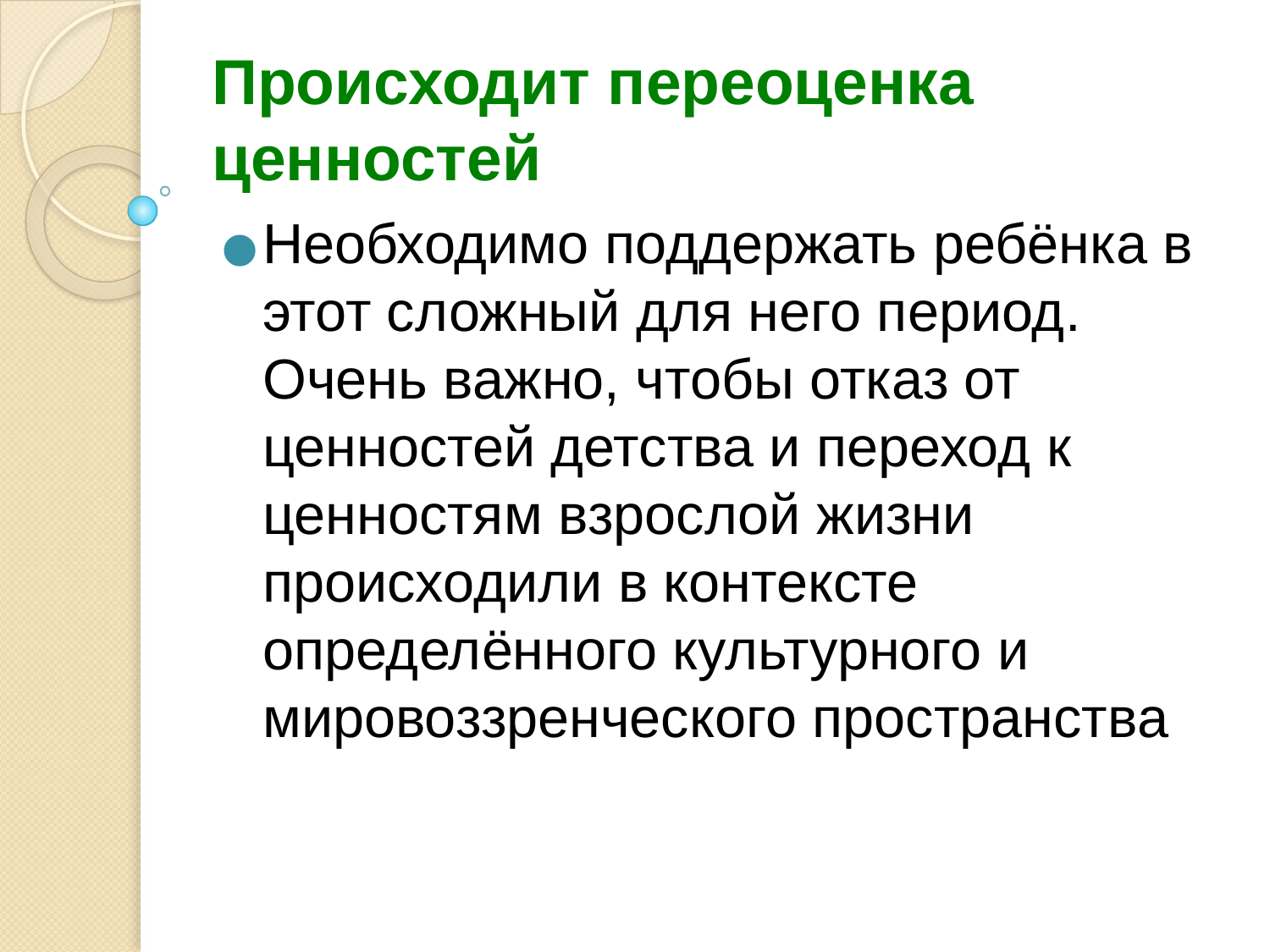

Происходит переоценка ценностей
Необходимо поддержать ребёнка в этот сложный для него период. Очень важно, чтобы отказ от ценностей детства и переход к ценностям взрослой жизни происходили в контексте определённого культурного и мировоззренческого пространства